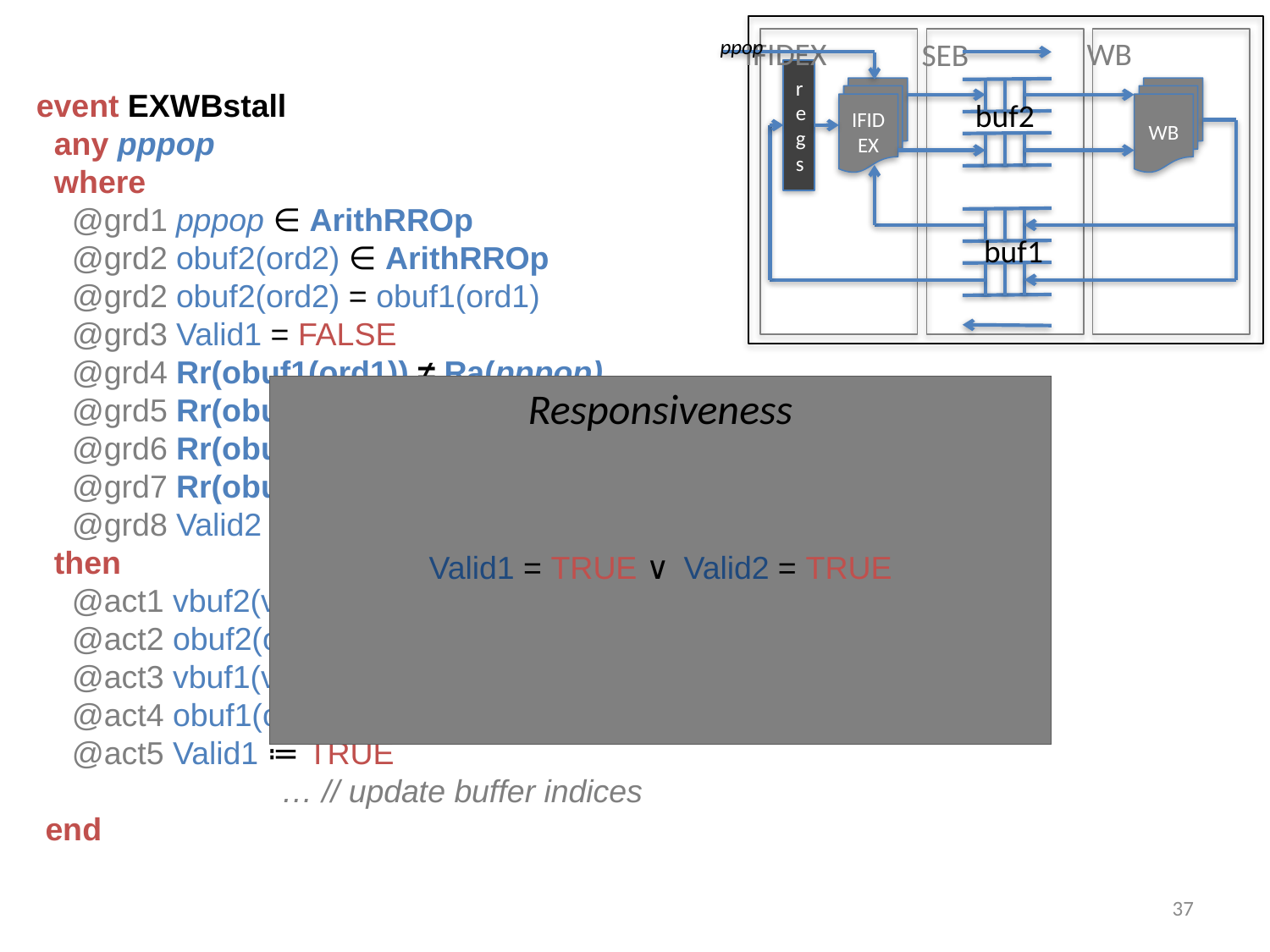

ppop
WB
IFIDEX

SEB

regs
IFIDEX
WB
buf2
buf1
 event EXWBstall
   any pppop
   where
     @grd1 pppop ∈ ArithRROp
     @grd2 obuf2(ord2) ∈ ArithRROp
     @grd2 obuf2(ord2) = obuf1(ord1)
     @grd3 Valid1 = FALSE
     @grd4 Rr(obuf1(ord1)) ≠ Ra(pppop)
     @grd5 Rr(obuf1(ord1)) ≠ Rb(pppop)
     @grd6 Rr(obuf2(ord2)) ≠ Ra(pppop)
     @grd7 Rr(obuf2(ord2)) ≠ Rb(pppop)
     @grd8 Valid2 = TRUE
   then
     @act1 vbuf2(vwr2) ≔ Regs(Ra(pppop)) + Regs(Rb(pppop))
     @act2 obuf2(owr2) ≔ pppop
     @act3 vbuf1(vwr1) ≔ vbuf2(vrd2)
     @act4 obuf1(owr1) ≔ obuf2(ord2)
     @act5 Valid1 ≔ TRUE
		… // update buffer indices
  end
Responsiveness

Valid1 = TRUE ∨  Valid2 = TRUE

37